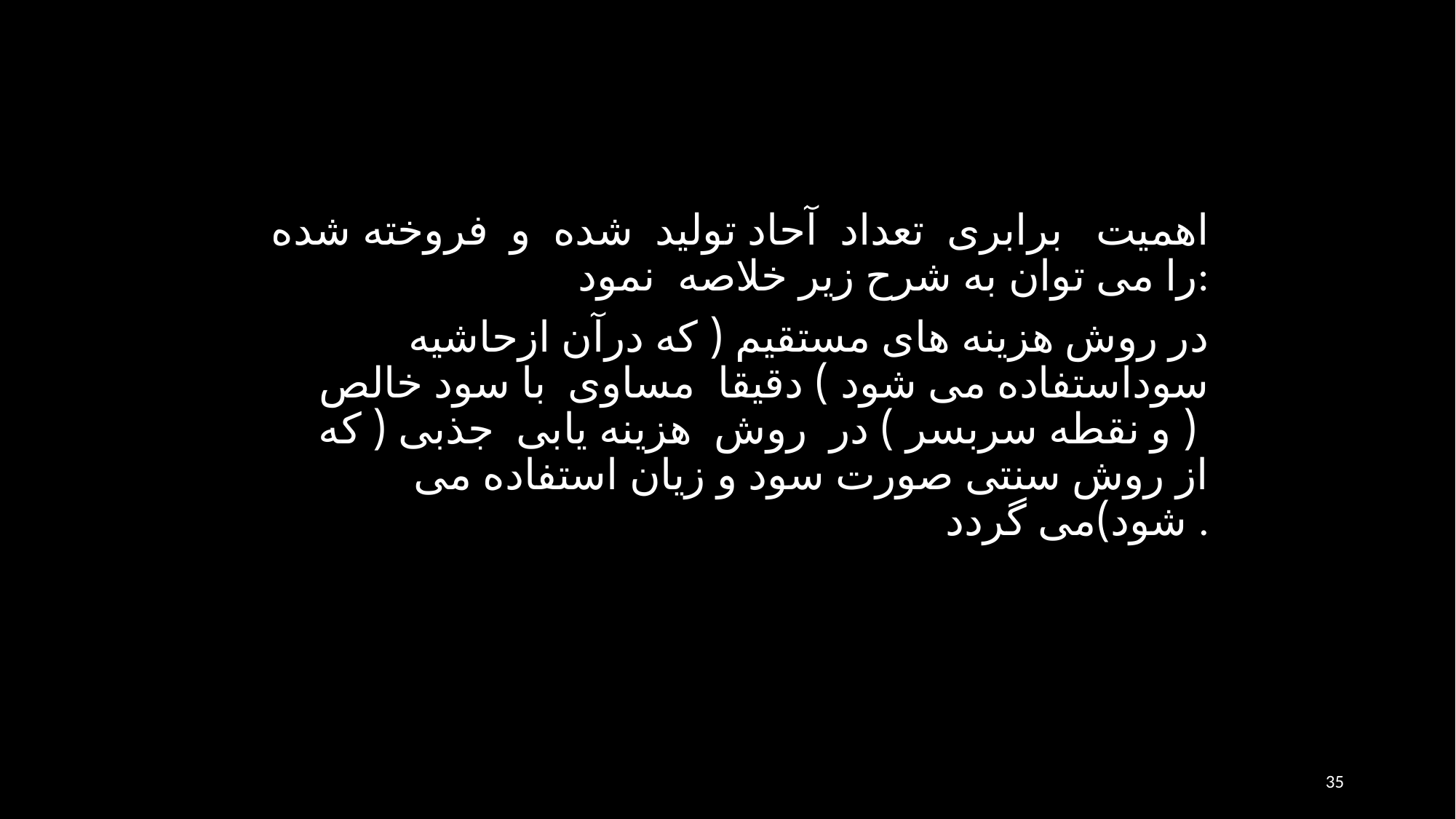

اهمیت   برابری  تعداد  آحاد تولید  شده  و  فروخته شده را می توان به شرح زیر خلاصه  نمود:
در روش هزینه های مستقیم ( که درآن ازحاشیه سوداستفاده می شود ) دقیقا  مساوی  با سود خالص ( و نقطه سربسر ) در  روش  هزینه یابی  جذبی ( که از روش سنتی صورت سود و زیان استفاده می شود)می گردد .
35